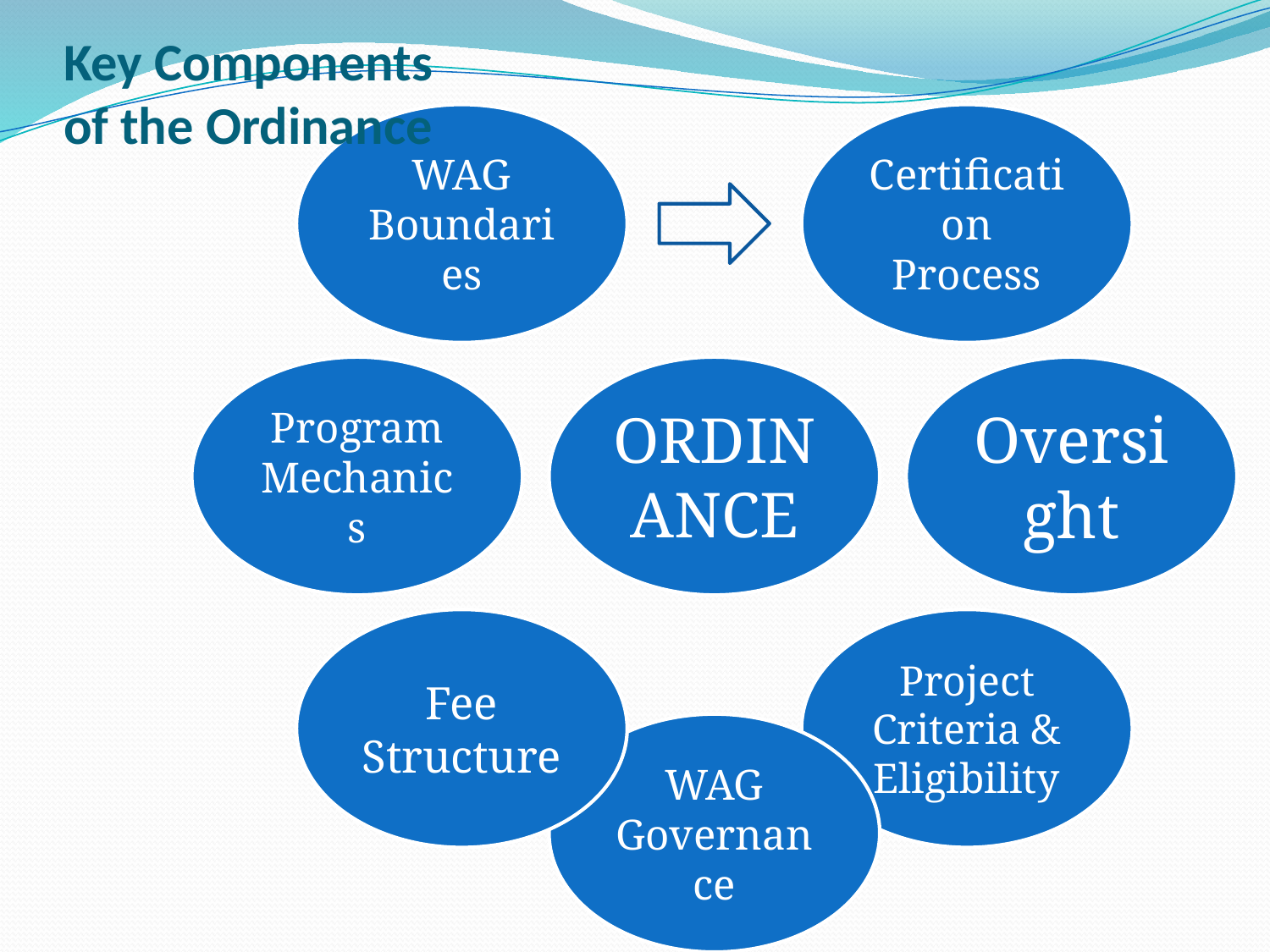

ORDINANCE
Certification Process
Oversight
Project Criteria & Eligibility
WAG Governance
Fee Structure
WAG Boundaries
Program Mechanics
# Key Components of the Ordinance